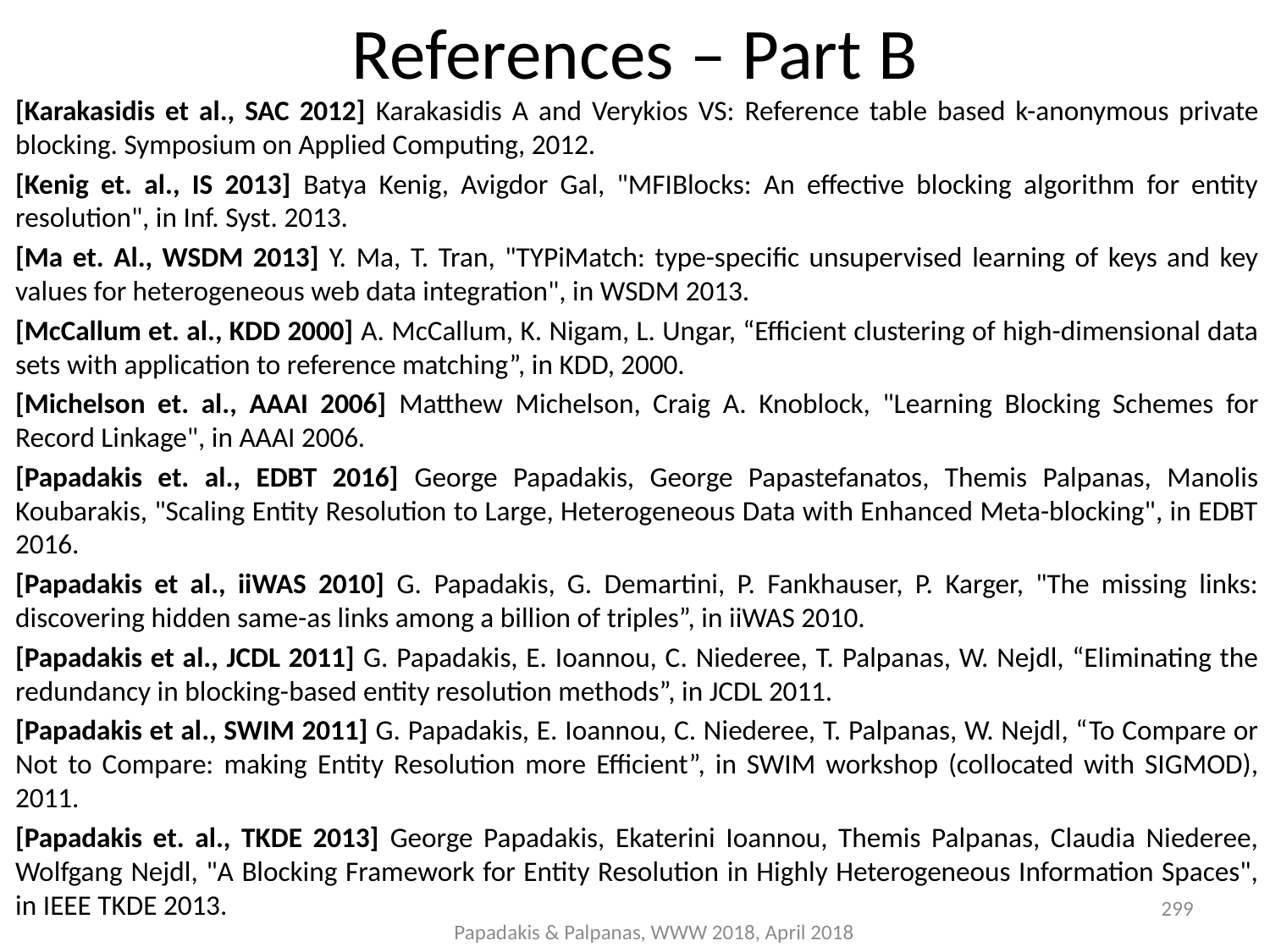

References – Part B
[Karakasidis et al., SAC 2012] Karakasidis A and Verykios VS: Reference table based k-anonymous private blocking. Symposium on Applied Computing, 2012.
[Kenig et. al., IS 2013] Batya Kenig, Avigdor Gal, "MFIBlocks: An effective blocking algorithm for entity resolution", in Inf. Syst. 2013.
[Ma et. Al., WSDM 2013] Y. Ma, T. Tran, "TYPiMatch: type-specific unsupervised learning of keys and key values for heterogeneous web data integration", in WSDM 2013.
[McCallum et. al., KDD 2000] A. McCallum, K. Nigam, L. Ungar, “Efficient clustering of high-dimensional data sets with application to reference matching”, in KDD, 2000.
[Michelson et. al., AAAI 2006] Matthew Michelson, Craig A. Knoblock, "Learning Blocking Schemes for Record Linkage", in AAAI 2006.
[Papadakis et. al., EDBT 2016] George Papadakis, George Papastefanatos, Themis Palpanas, Manolis Koubarakis, "Scaling Entity Resolution to Large, Heterogeneous Data with Enhanced Meta-blocking", in EDBT 2016.
[Papadakis et al., iiWAS 2010] G. Papadakis, G. Demartini, P. Fankhauser, P. Karger, "The missing links: discovering hidden same-as links among a billion of triples”, in iiWAS 2010.
[Papadakis et al., JCDL 2011] G. Papadakis, E. Ioannou, C. Niederee, T. Palpanas, W. Nejdl, “Eliminating the redundancy in blocking-based entity resolution methods”, in JCDL 2011.
[Papadakis et al., SWIM 2011] G. Papadakis, E. Ioannou, C. Niederee, T. Palpanas, W. Nejdl, “To Compare or Not to Compare: making Entity Resolution more Efficient”, in SWIM workshop (collocated with SIGMOD), 2011.
[Papadakis et. al., TKDE 2013] George Papadakis, Ekaterini Ioannou, Themis Palpanas, Claudia Niederee, Wolfgang Nejdl, "A Blocking Framework for Entity Resolution in Highly Heterogeneous Information Spaces", in IEEE TKDE 2013.

299
Papadakis & Palpanas, WWW 2018, April 2018